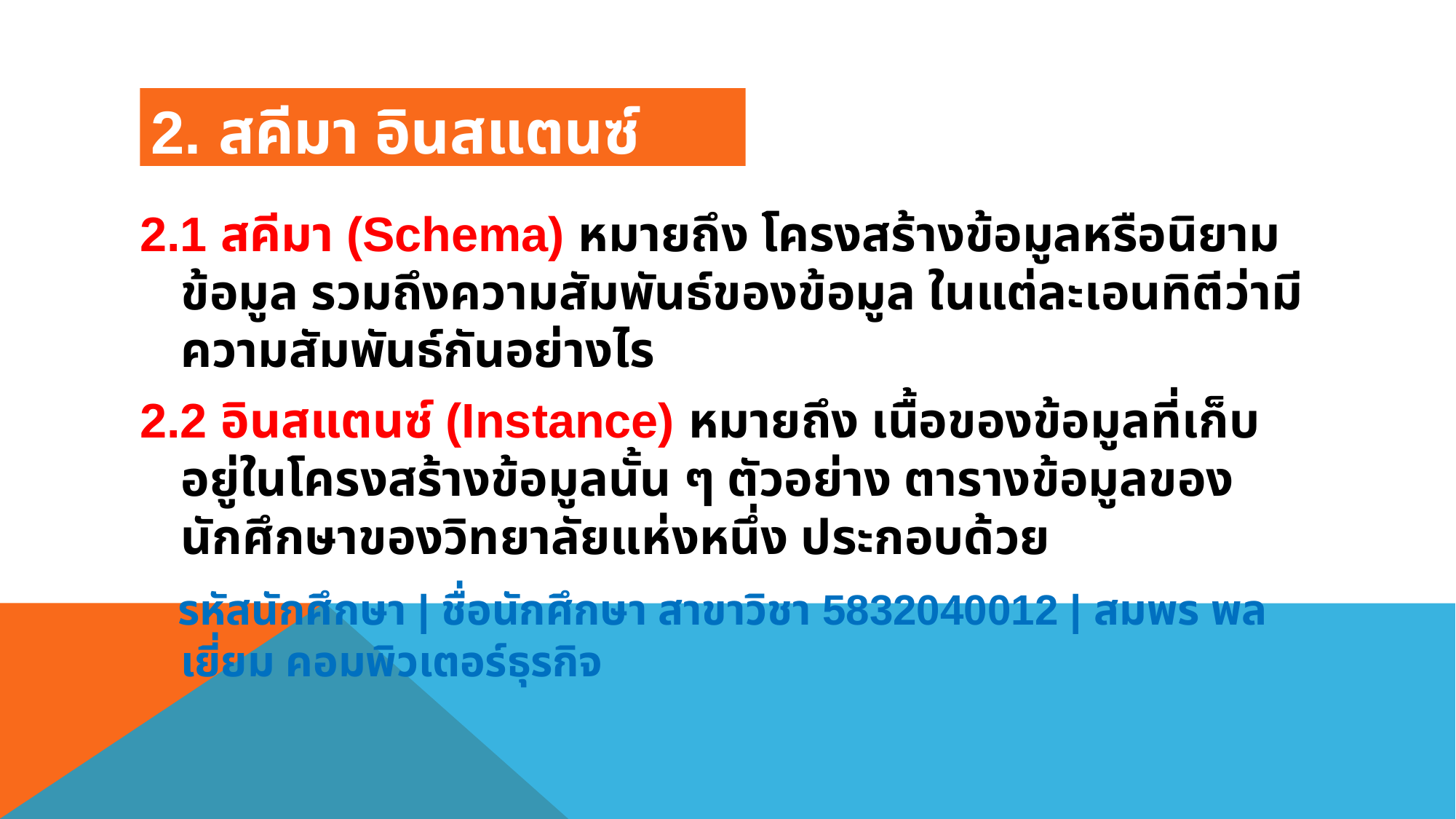

2. สคีมา อินสแตนซ์ และการแปลงรูป
2.1 สคีมา (Schema) หมายถึง โครงสร้างข้อมูลหรือนิยามข้อมูล รวมถึงความสัมพันธ์ของข้อมูล ในแต่ละเอนทิตีว่ามีความสัมพันธ์กันอย่างไร
2.2 อินสแตนซ์ (Instance) หมายถึง เนื้อของข้อมูลที่เก็บอยู่ในโครงสร้างข้อมูลนั้น ๆ ตัวอย่าง ตารางข้อมูลของนักศึกษาของวิทยาลัยแห่งหนึ่ง ประกอบด้วย
   รหัสนักศึกษา | ชื่อนักศึกษา สาขาวิชา 5832040012 | สมพร พลเยี่ยม คอมพิวเตอร์ธุรกิจ